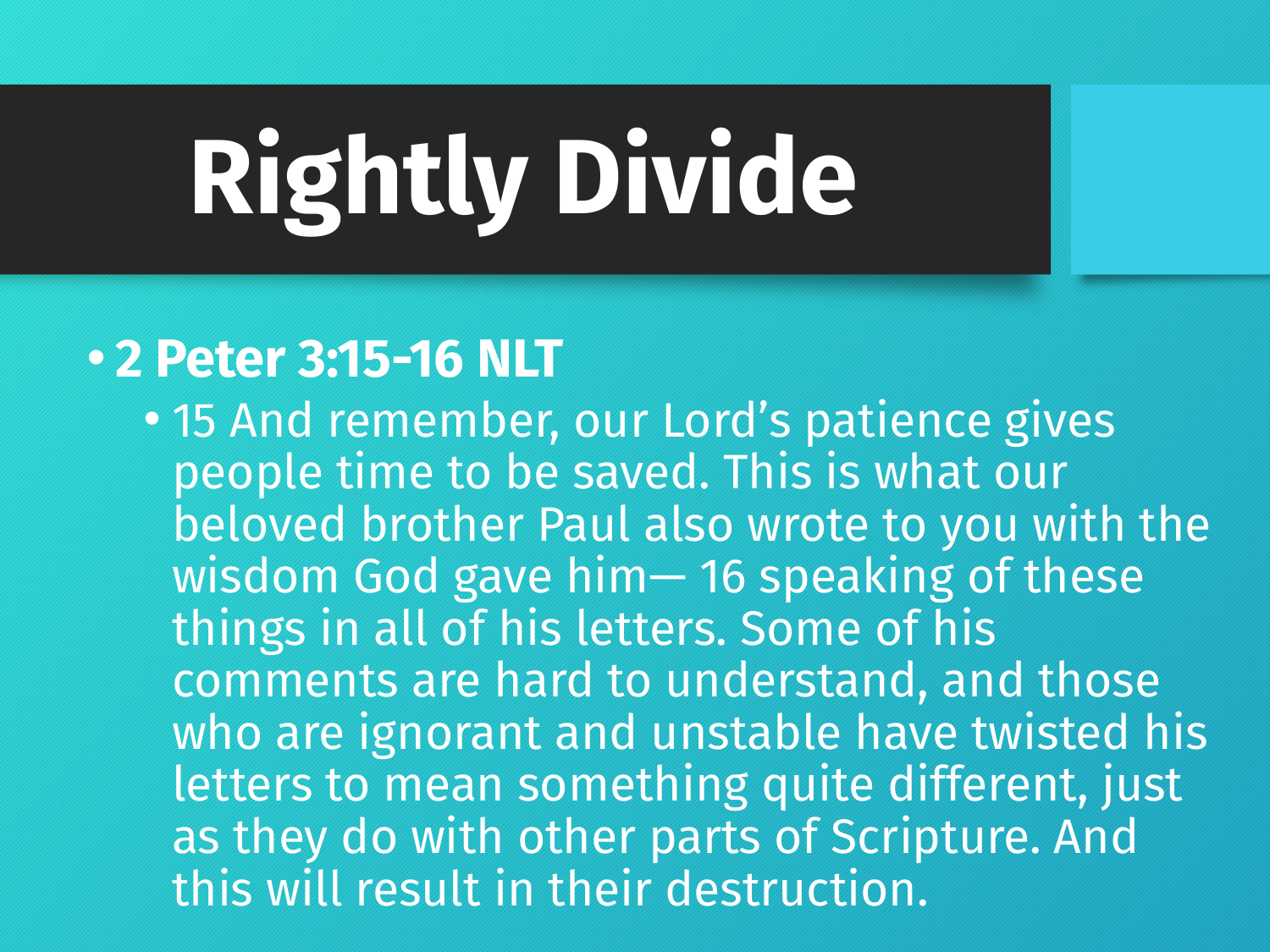

# Rightly Divide
2 Peter 3:15-16 NLT
15 And remember, our Lord’s patience gives people time to be saved. This is what our beloved brother Paul also wrote to you with the wisdom God gave him— 16 speaking of these things in all of his letters. Some of his comments are hard to understand, and those who are ignorant and unstable have twisted his letters to mean something quite different, just as they do with other parts of Scripture. And this will result in their destruction.